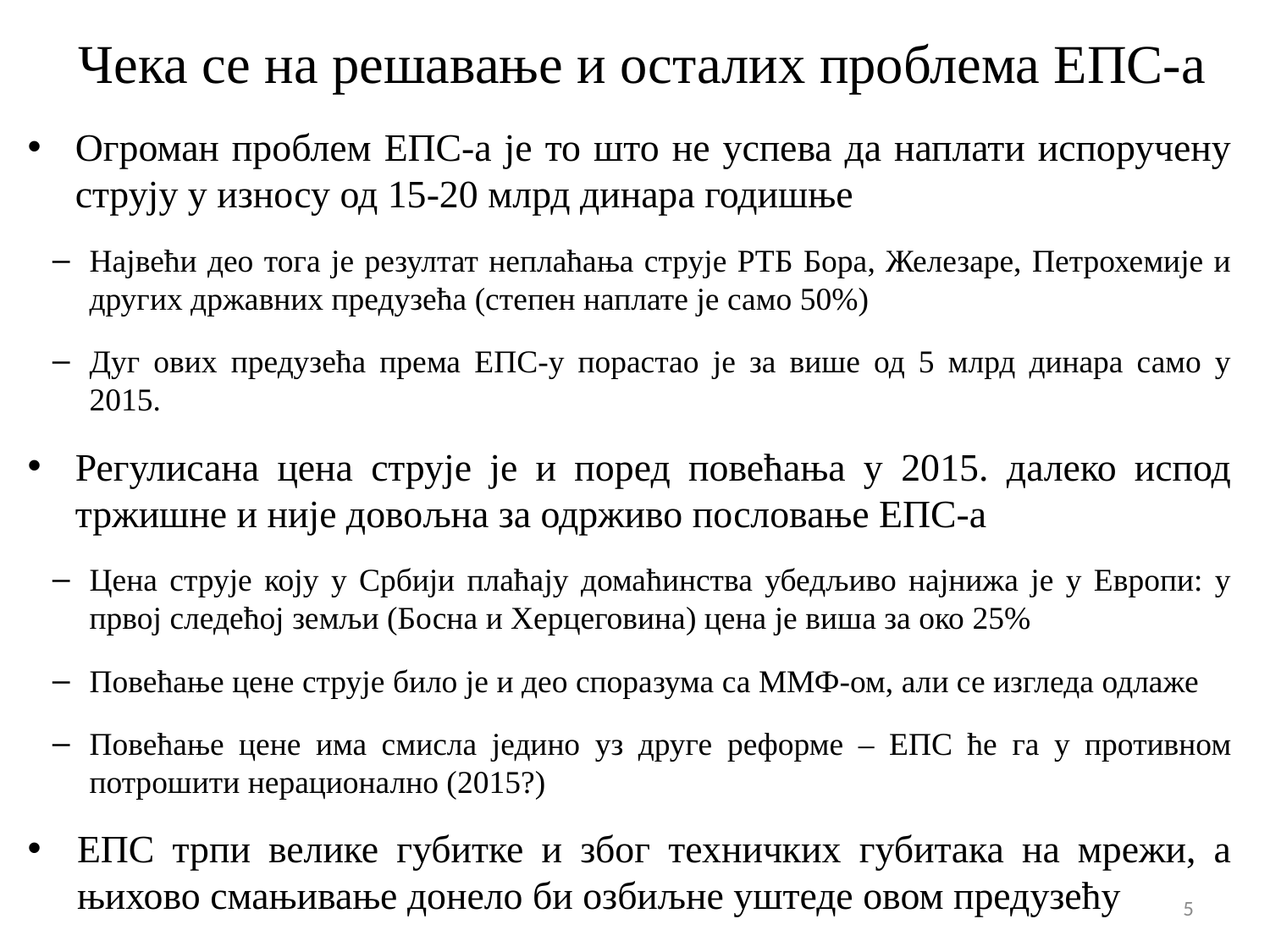

# Чека се на решавање и осталих проблема ЕПС-а
Огроман проблем ЕПС-а је то што не успева да наплати испоручену струју у износу од 15-20 млрд динара годишње
Највећи део тога је резултат неплаћања струје РТБ Бора, Железаре, Петрохемије и других државних предузећа (степен наплате је само 50%)
Дуг ових предузећа према ЕПС-у порастао је за више од 5 млрд динара само у 2015.
Регулисана цена струје је и поред повећања у 2015. далеко испод тржишне и није довољна за одрживо пословање ЕПС-а
Цена струје коју у Србији плаћају домаћинства убедљиво најнижа је у Европи: у првој следећој земљи (Босна и Херцеговина) цена је виша за око 25%
Повећање цене струје било је и део споразума са ММФ-ом, али се изгледа одлаже
Повећање цене има смисла једино уз друге реформе – ЕПС ће га у противном потрошити нерационално (2015?)
ЕПС трпи велике губитке и због техничких губитака на мрежи, а њихово смањивање донело би озбиљне уштеде овом предузећу

5